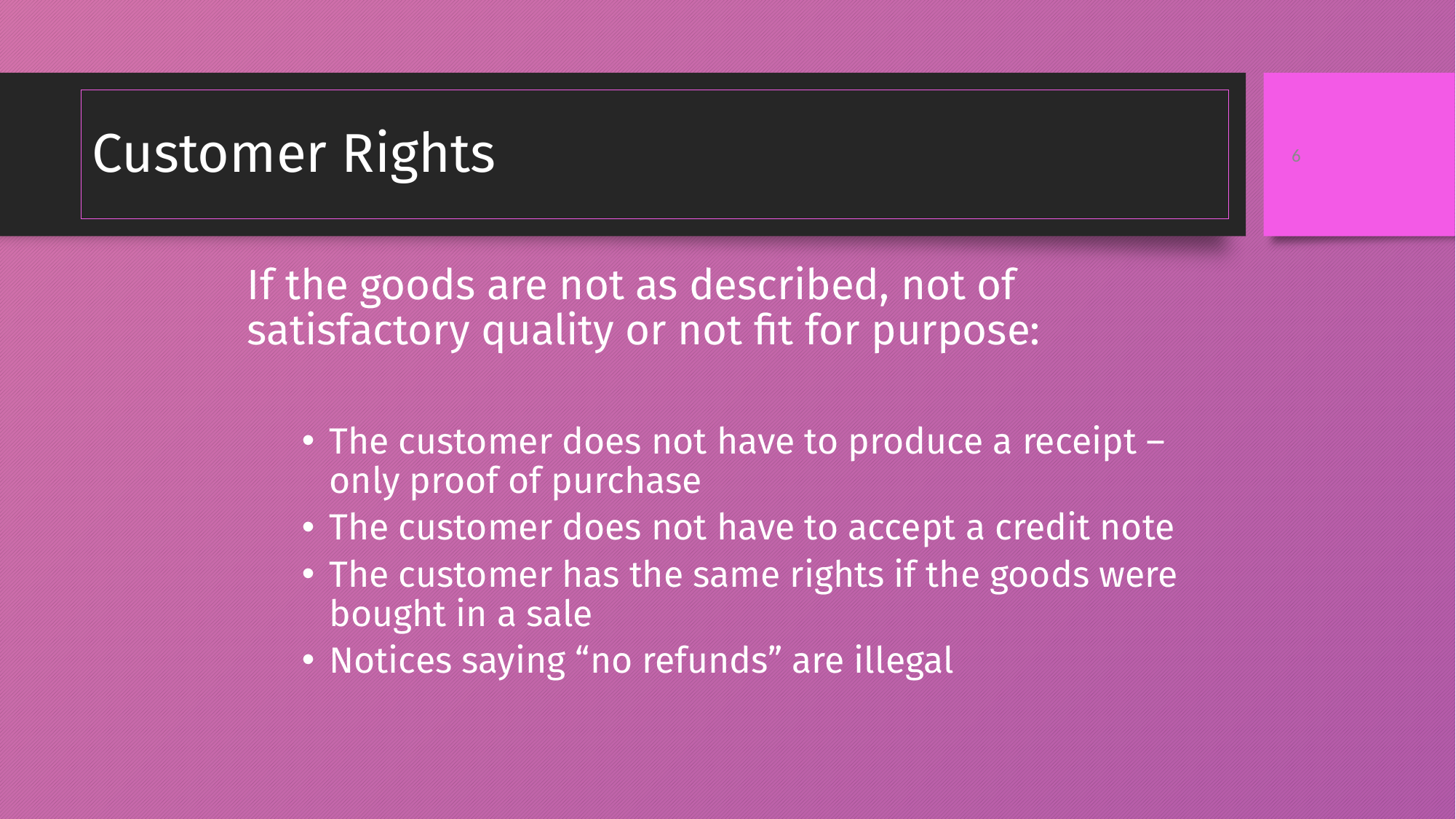

6
# Customer Rights

If the goods are not as described, not of satisfactory quality or not fit for purpose:

The customer does not have to produce a receipt – only proof of purchase
The customer does not have to accept a credit note
The customer has the same rights if the goods were bought in a sale
Notices saying “no refunds” are illegal